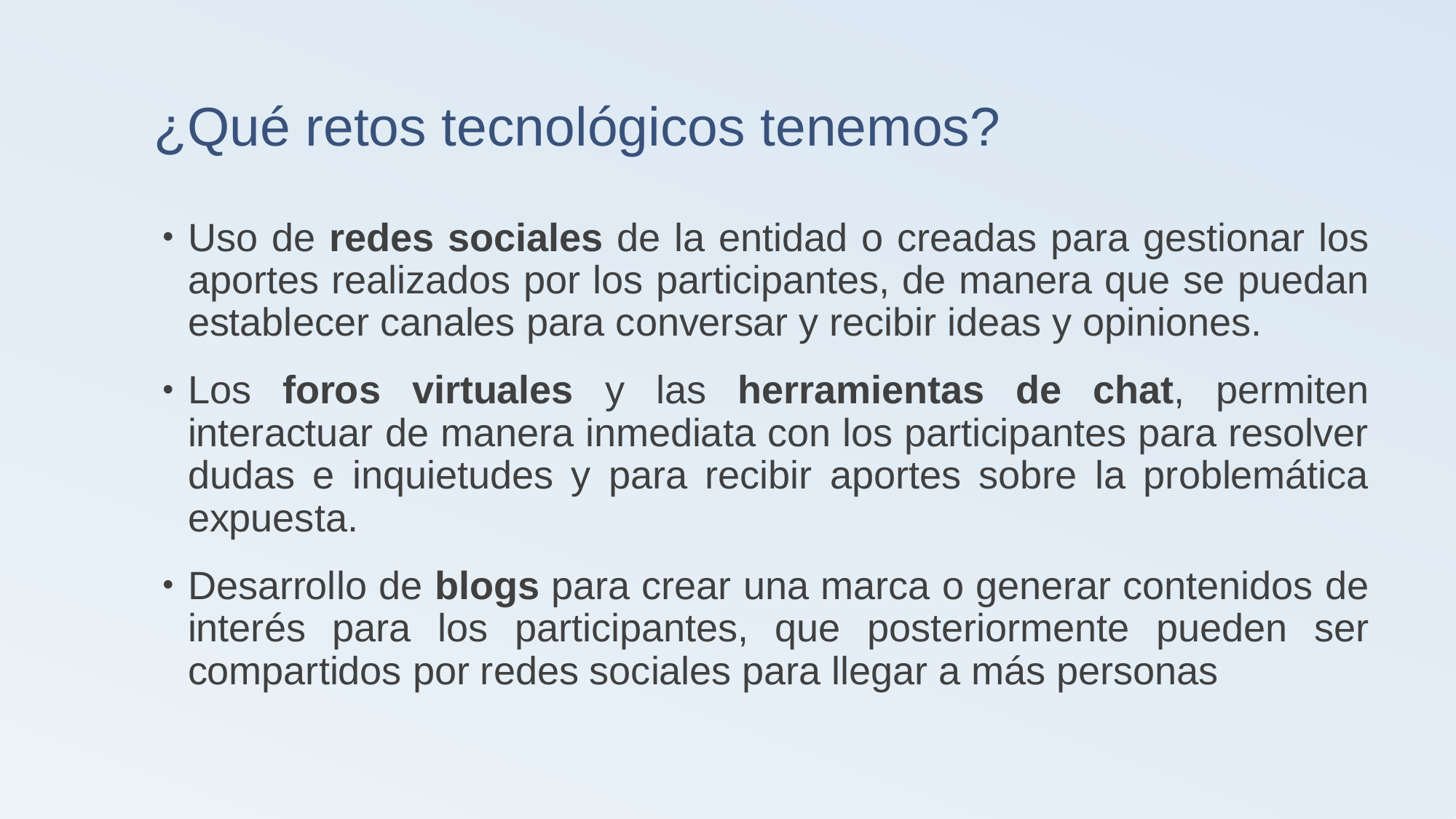

# ¿Qué retos tecnológicos tenemos?
Uso de redes sociales de la entidad o creadas para gestionar los aportes realizados por los participantes, de manera que se puedan establecer canales para conversar y recibir ideas y opiniones.
Los foros virtuales y las herramientas de chat, permiten interactuar de manera inmediata con los participantes para resolver dudas e inquietudes y para recibir aportes sobre la problemática expuesta.
Desarrollo de blogs para crear una marca o generar contenidos de interés para los participantes, que posteriormente pueden ser compartidos por redes sociales para llegar a más personas